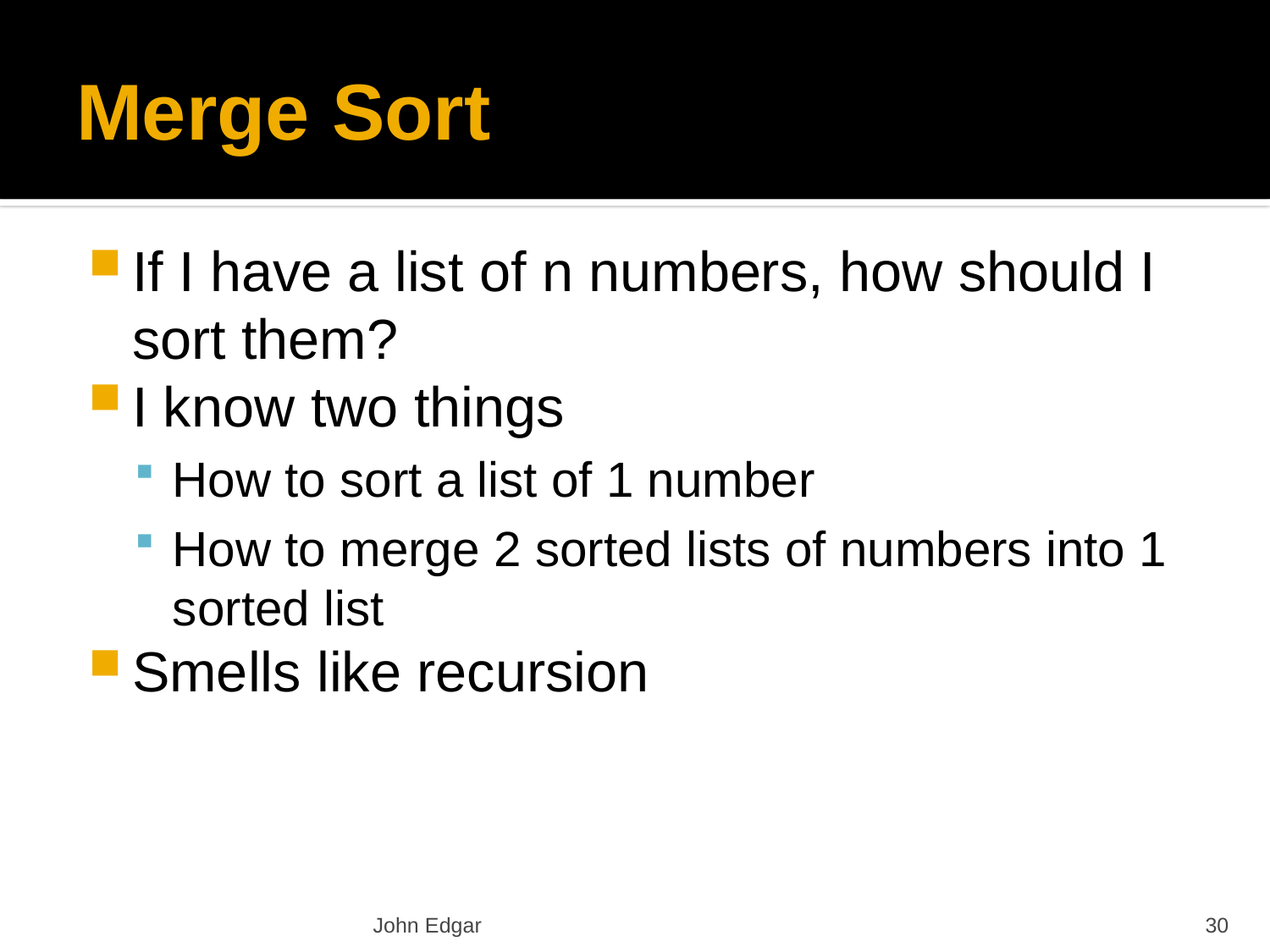

# Merge Sort
If I have a list of n numbers, how should I sort them?
I know two things
How to sort a list of 1 number
How to merge 2 sorted lists of numbers into 1 sorted list
Smells like recursion
John Edgar
30